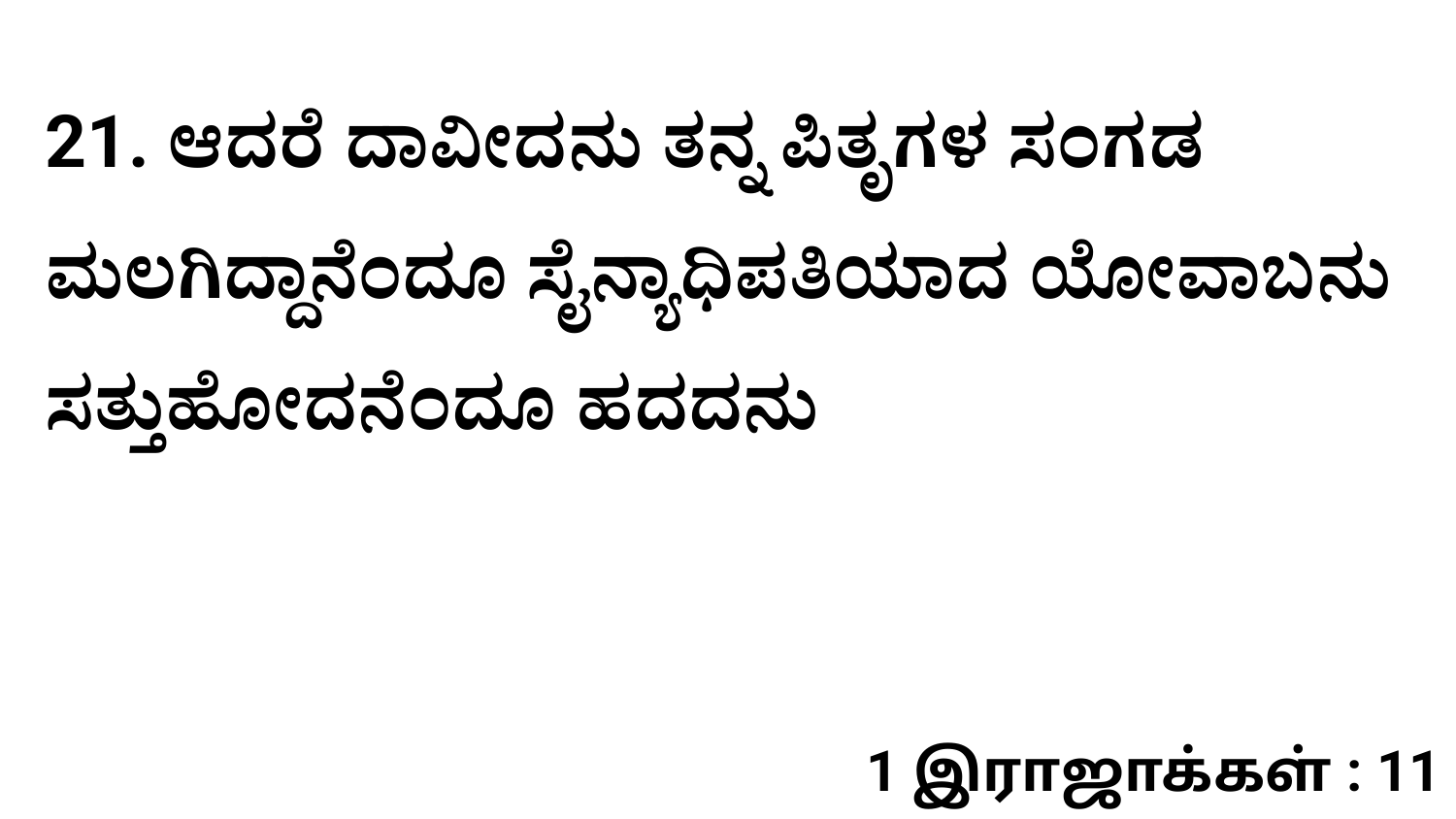

21. ಆದರೆ ದಾವೀದನು ತನ್ನ ಪಿತೃಗಳ ಸಂಗಡ ಮಲಗಿದ್ದಾನೆಂದೂ ಸೈನ್ಯಾಧಿಪತಿಯಾದ ಯೋವಾಬನು ಸತ್ತುಹೋದನೆಂದೂ ಹದದನು
1 இராஜாக்கள் : 11